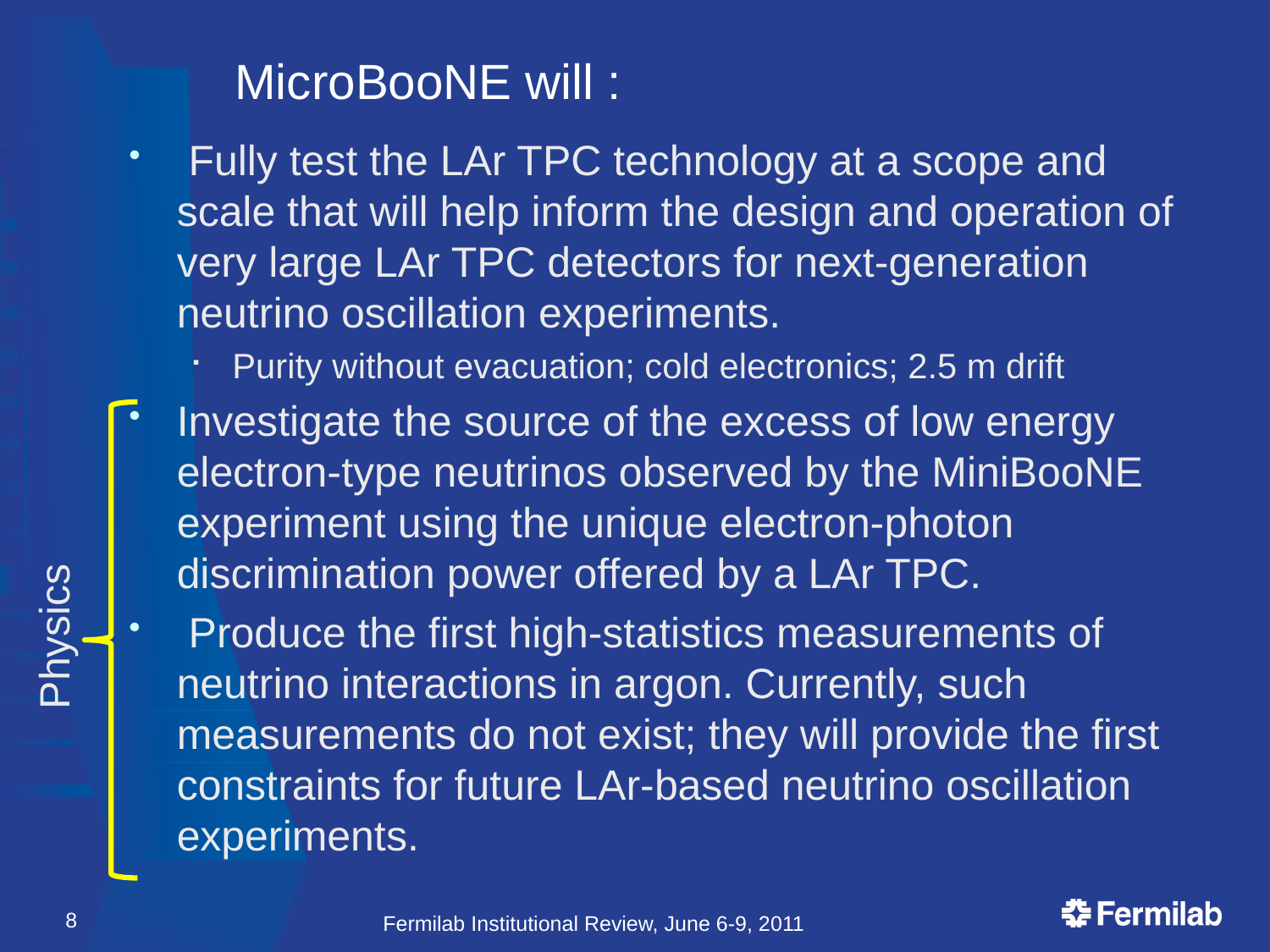

# MicroBooNE will :
 Fully test the LAr TPC technology at a scope and scale that will help inform the design and operation of very large LAr TPC detectors for next-generation neutrino oscillation experiments.
Purity without evacuation; cold electronics; 2.5 m drift
Investigate the source of the excess of low energy electron-type neutrinos observed by the MiniBooNE experiment using the unique electron-photon discrimination power offered by a LAr TPC.
 Produce the first high-statistics measurements of neutrino interactions in argon. Currently, such measurements do not exist; they will provide the first constraints for future LAr-based neutrino oscillation experiments.

Physics
8
Fermilab Institutional Review, June 6-9, 2011